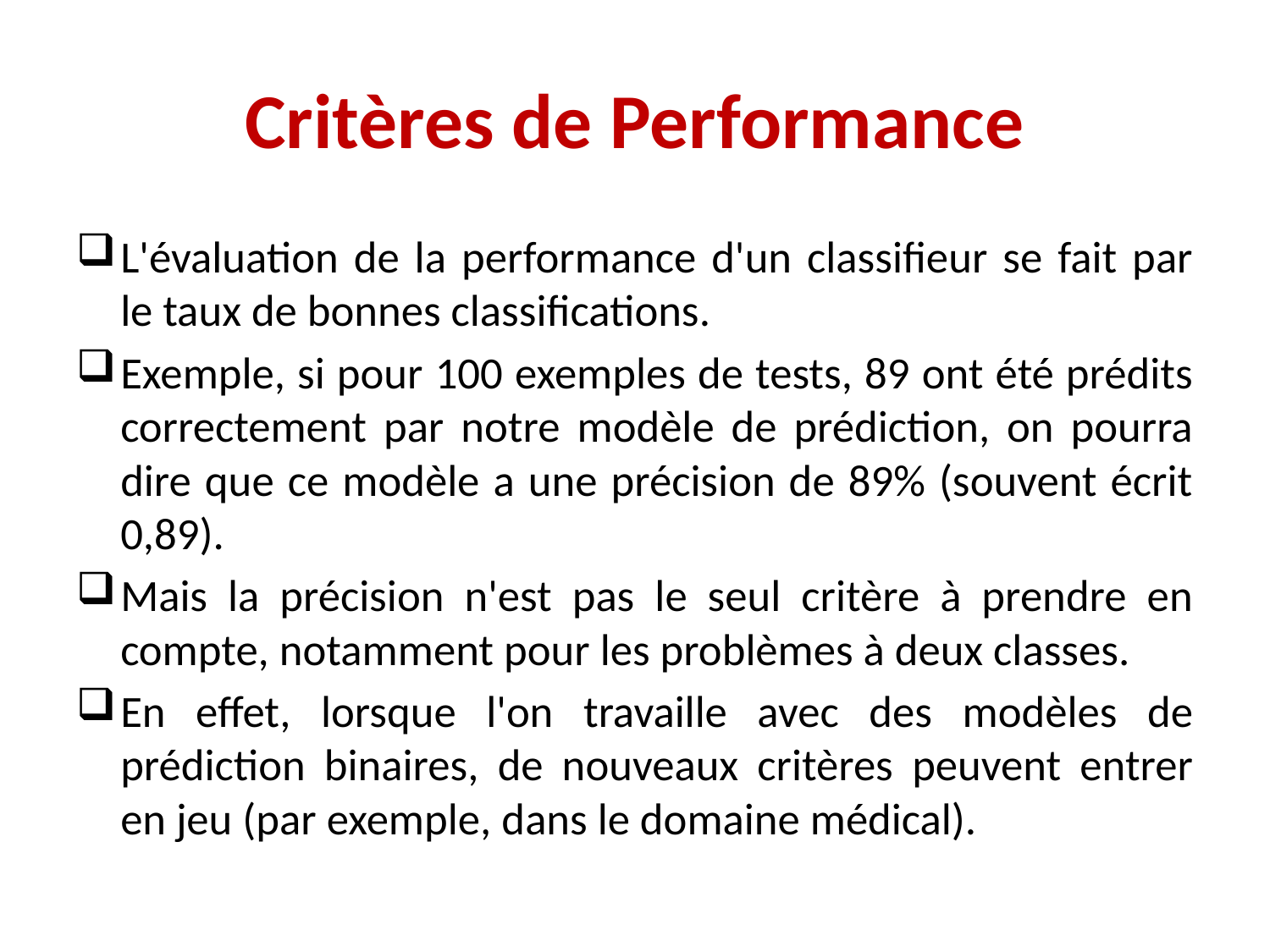

# Critères de Performance
L'évaluation de la performance d'un classifieur se fait par le taux de bonnes classifications.
Exemple, si pour 100 exemples de tests, 89 ont été prédits correctement par notre modèle de prédiction, on pourra dire que ce modèle a une précision de 89% (souvent écrit 0,89).
Mais la précision n'est pas le seul critère à prendre en compte, notamment pour les problèmes à deux classes.
En effet, lorsque l'on travaille avec des modèles de prédiction binaires, de nouveaux critères peuvent entrer en jeu (par exemple, dans le domaine médical).